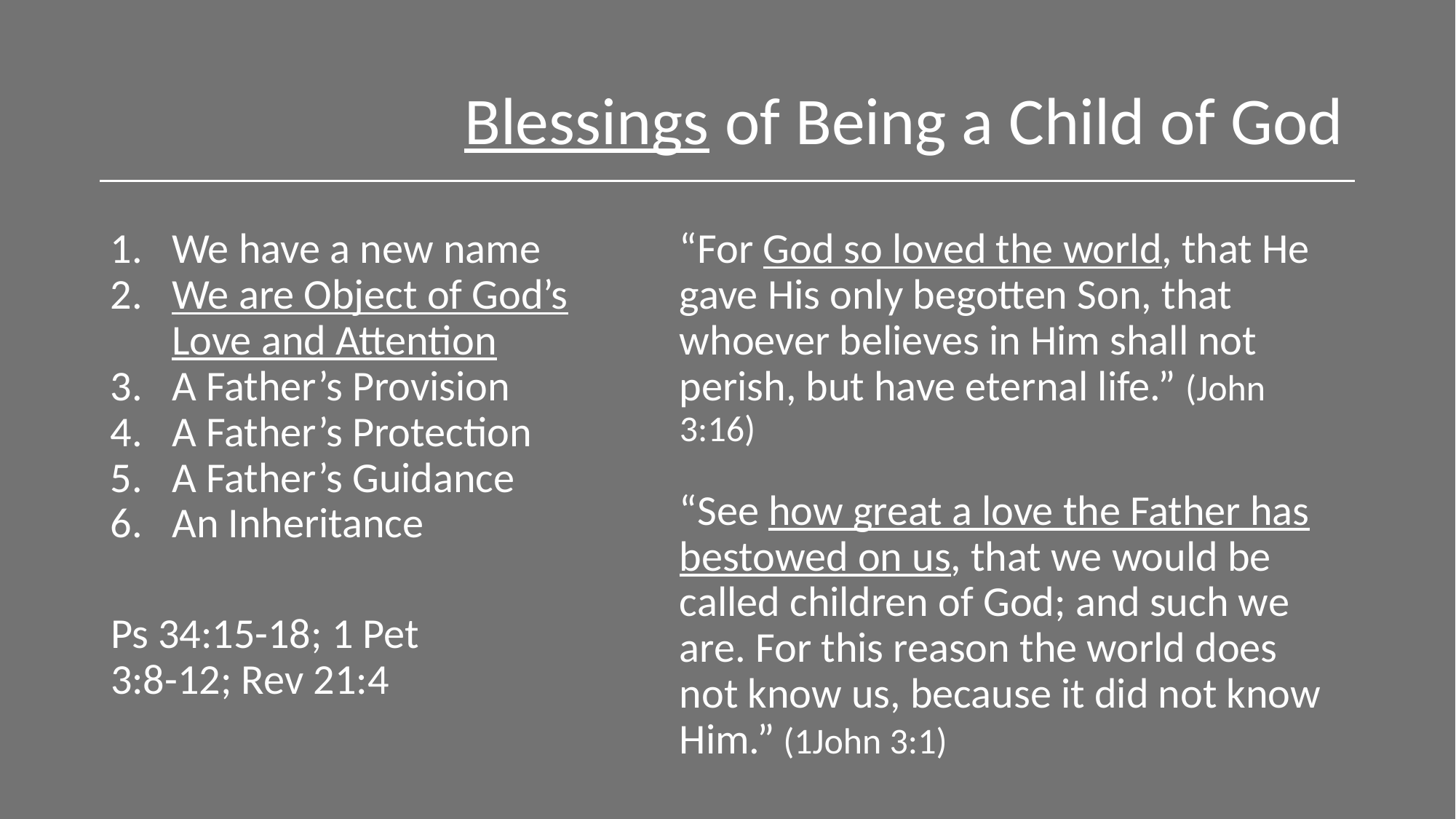

# Blessings of Being a Child of God
We have a new name
We are Object of God’s Love and Attention
A Father’s Provision
A Father’s Protection
A Father’s Guidance
An Inheritance

“For God so loved the world, that He gave His only begotten Son, that whoever believes in Him shall not perish, but have eternal life.” (John 3:16)

“See how great a love the Father has bestowed on us, that we would be called children of God; and such we are. For this reason the world does not know us, because it did not know Him.” (1John 3:1)

Ps 34:15-18; 1 Pet 3:8-12; Rev 21:4